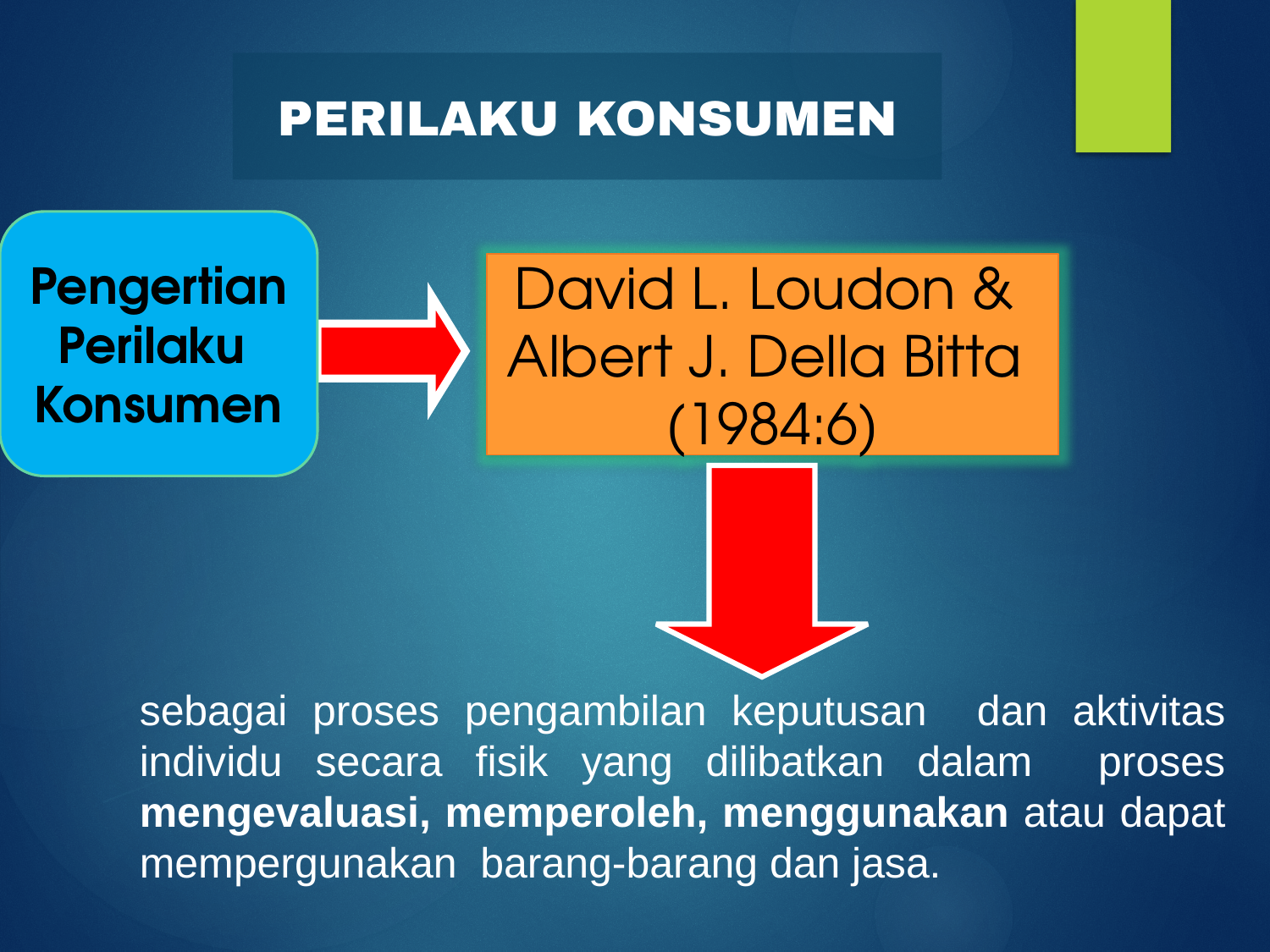

PERILAKU KONSUMEN
Pengertian
Perilaku
Konsumen
David L. Loudon &
Albert J. Della Bitta
(1984:6)

sebagai proses pengambilan keputusan  dan aktivitas individu secara fisik yang dilibatkan dalam  proses mengevaluasi, memperoleh, menggunakan atau dapat mempergunakan  barang-barang dan jasa.